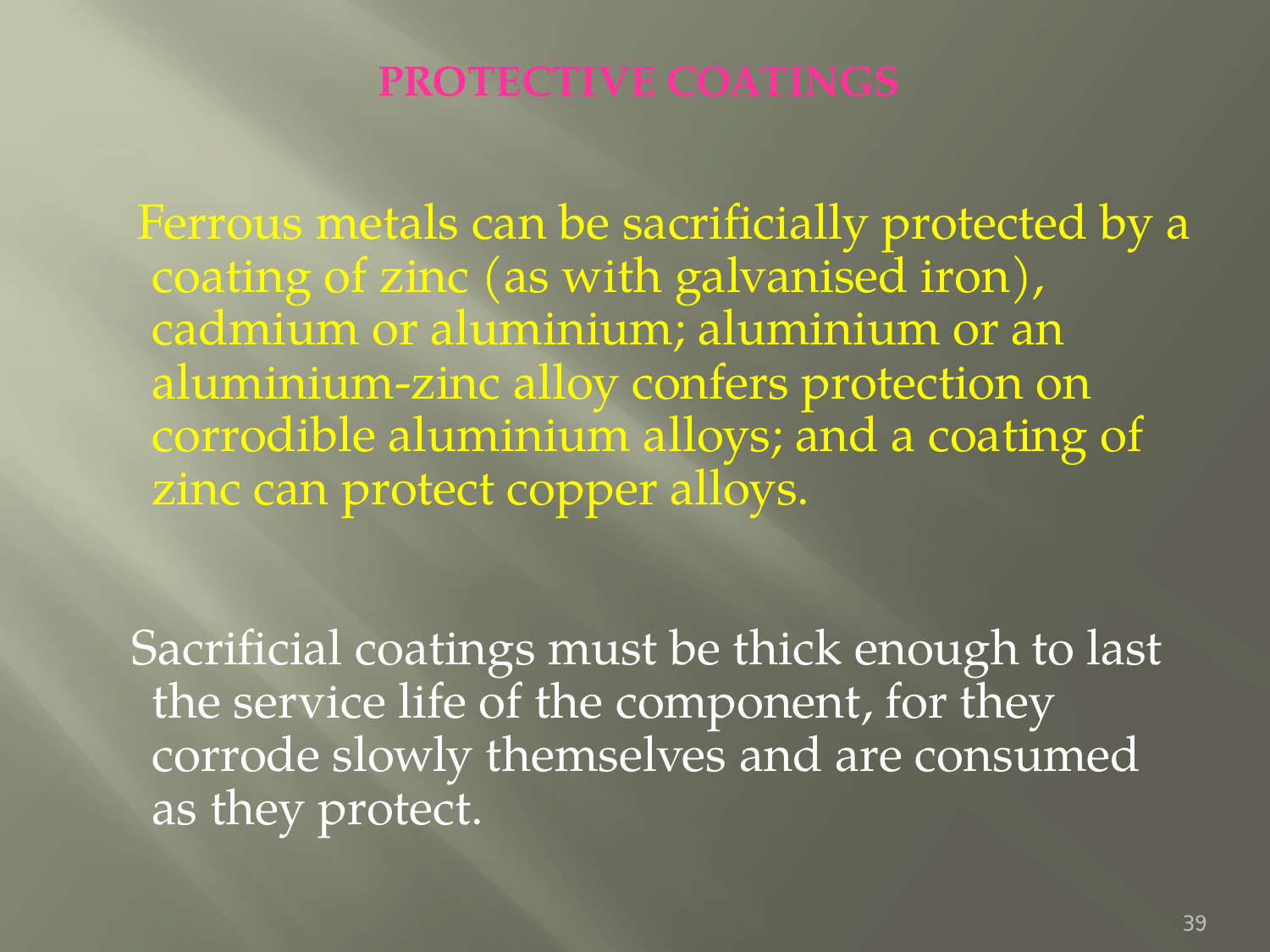

PROTECTIVE COATINGS

    Ferrous metals can be sacrificially protected by a coating of zinc (as with galvanised iron), cadmium or aluminium; aluminium or an aluminium-zinc alloy confers protection on corrodible aluminium alloys; and a coating of zinc can protect copper alloys.

   Sacrificial coatings must be thick enough to last the service life of the component, for they corrode slowly themselves and are consumed as they protect.

39